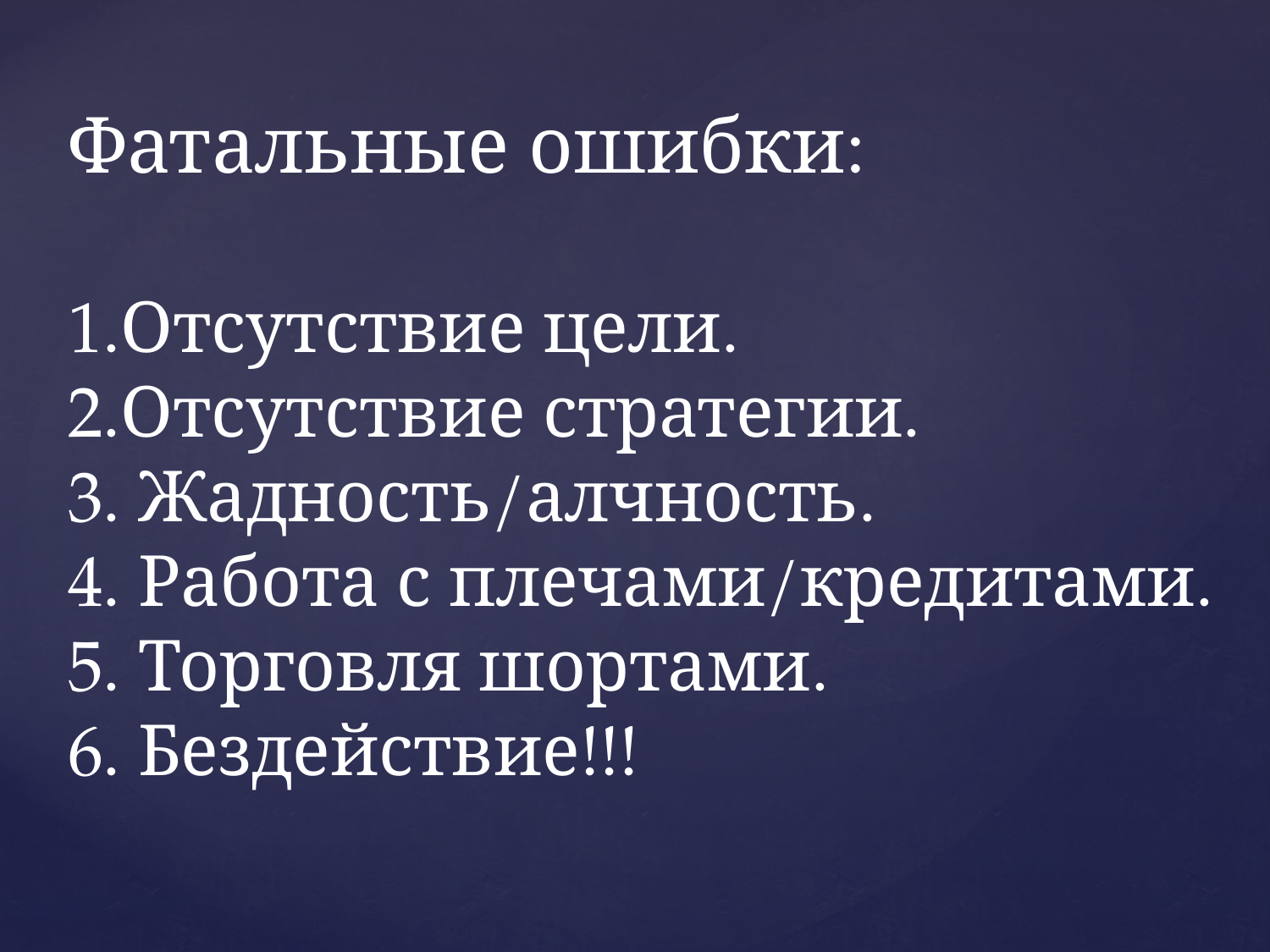

# Фатальные ошибки: 1.Отсутствие цели. 2.Отсутствие стратегии. 3. Жадность/алчность. 4. Работа с плечами/кредитами. 5. Торговля шортами. 6. Бездействие!!!